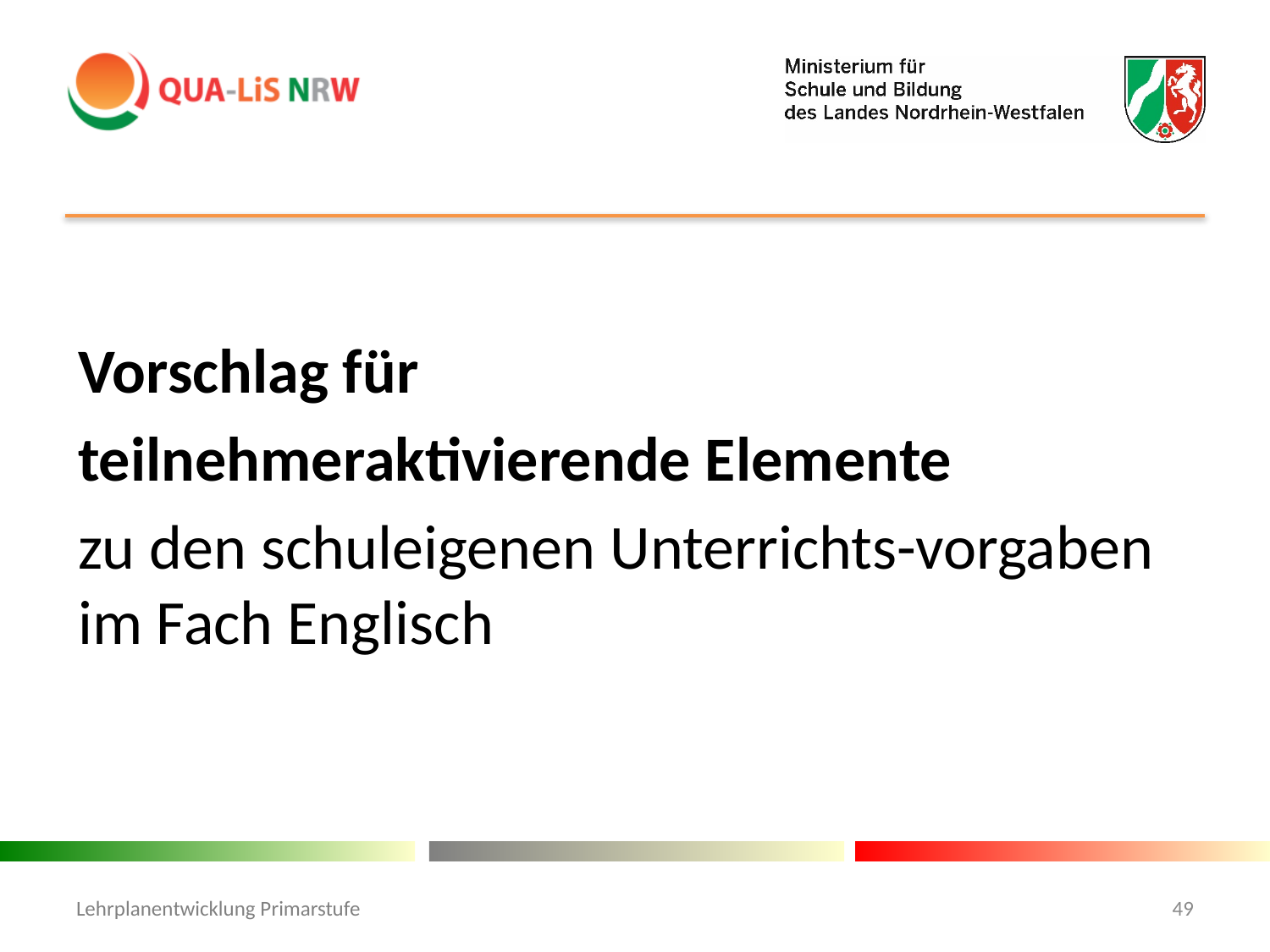

#

Vorschlag für
teilnehmeraktivierende Elemente
zu den schuleigenen Unterrichts-vorgaben im Fach Englisch

Lehrplanentwicklung Primarstufe

49